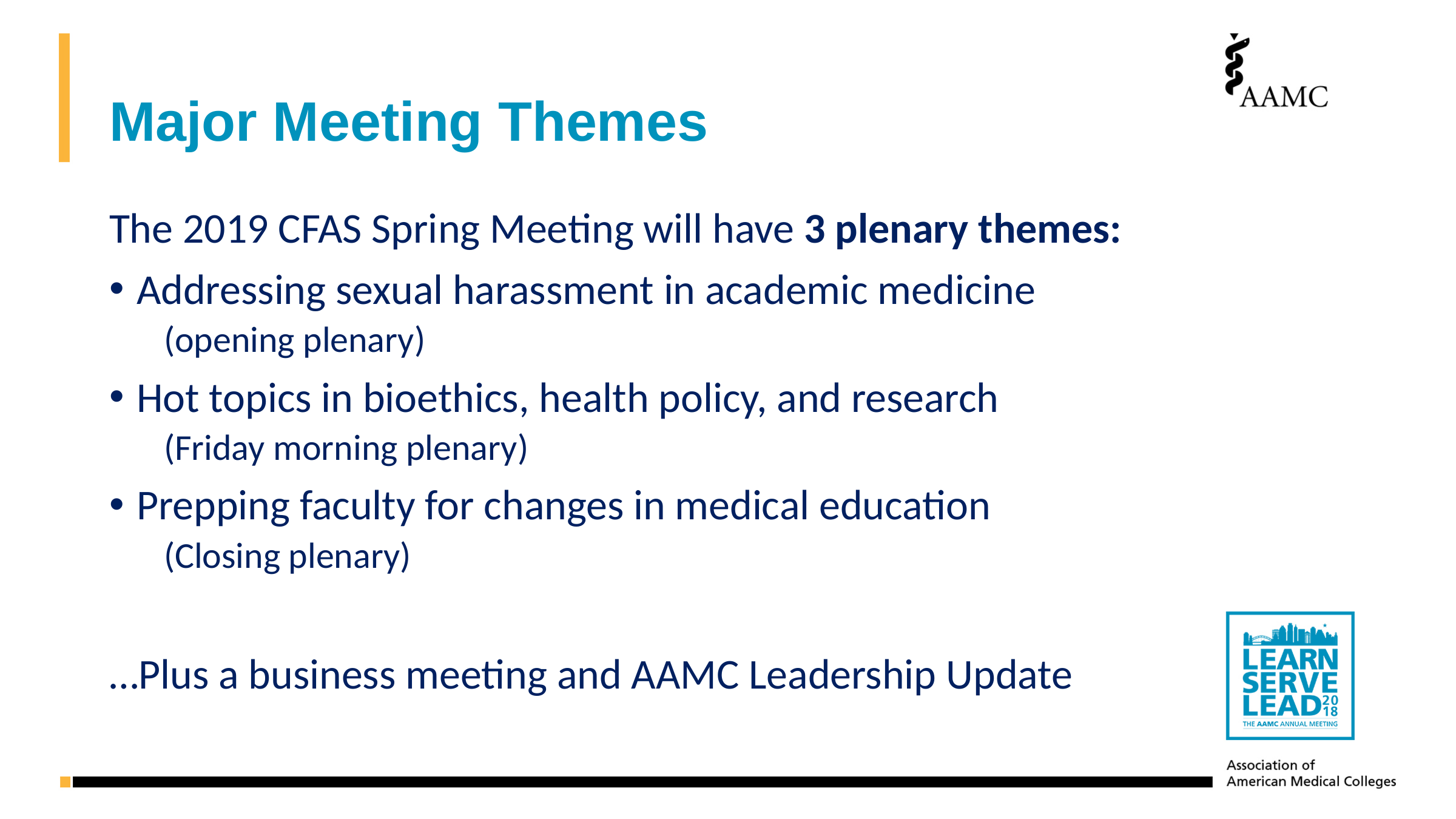

# Major Meeting Themes
The 2019 CFAS Spring Meeting will have 3 plenary themes:
Addressing sexual harassment in academic medicine
(opening plenary)
Hot topics in bioethics, health policy, and research
(Friday morning plenary)
Prepping faculty for changes in medical education
(Closing plenary)

…Plus a business meeting and AAMC Leadership Update